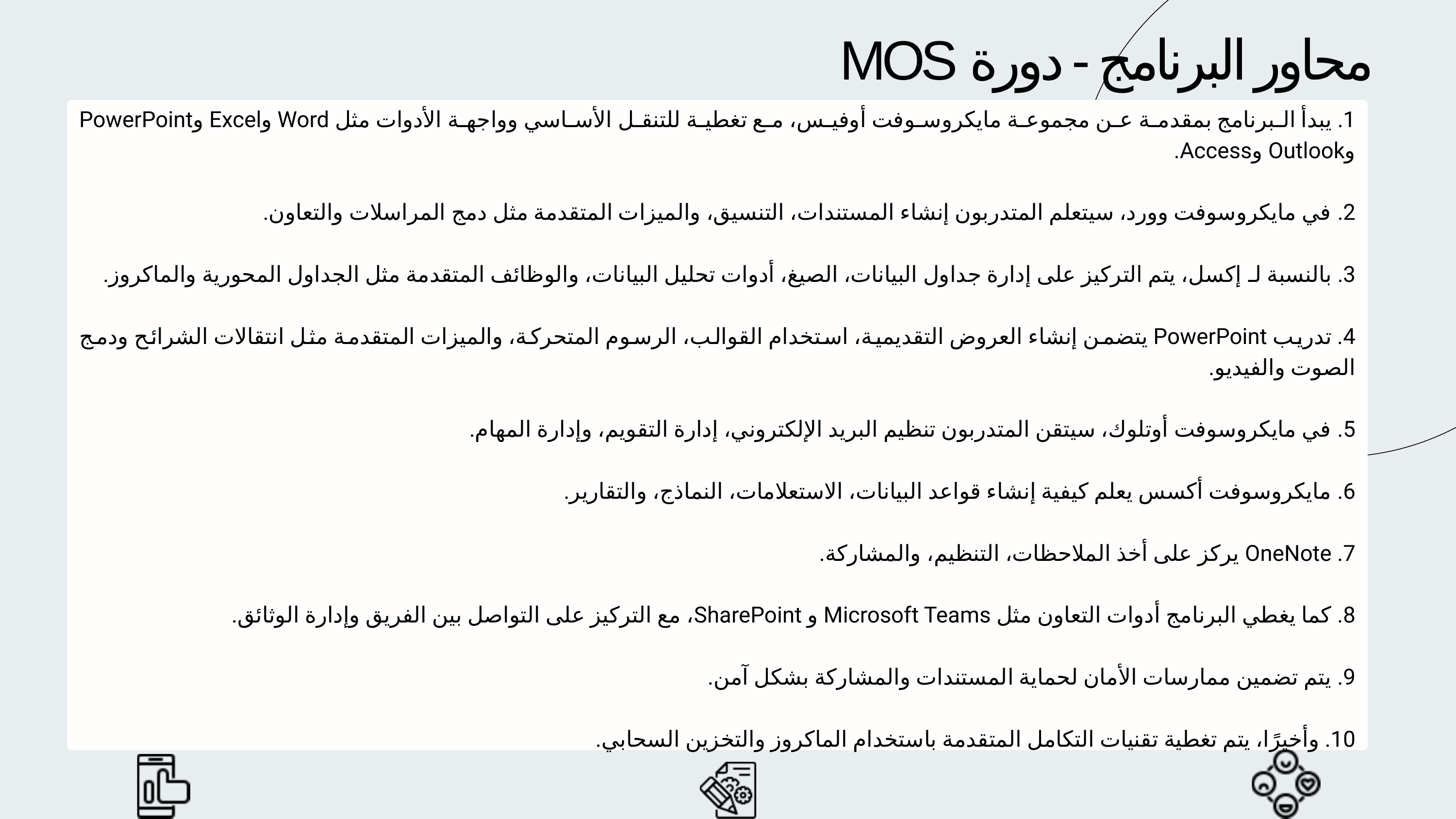

محاور البرنامج - دورة MOS

1. يبدأ البرنامج بمقدمة عن مجموعة مايكروسوفت أوفيس، مع تغطية للتنقل الأساسي وواجهة الأدوات مثل Word وExcel وPowerPoint وOutlook وAccess.

2. في مايكروسوفت وورد، سيتعلم المتدربون إنشاء المستندات، التنسيق، والميزات المتقدمة مثل دمج المراسلات والتعاون.

3. بالنسبة لـ إكسل، يتم التركيز على إدارة جداول البيانات، الصيغ، أدوات تحليل البيانات، والوظائف المتقدمة مثل الجداول المحورية والماكروز.

4. تدريب PowerPoint يتضمن إنشاء العروض التقديمية، استخدام القوالب، الرسوم المتحركة، والميزات المتقدمة مثل انتقالات الشرائح ودمج الصوت والفيديو.

5. في مايكروسوفت أوتلوك، سيتقن المتدربون تنظيم البريد الإلكتروني، إدارة التقويم، وإدارة المهام.

6. مايكروسوفت أكسس يعلم كيفية إنشاء قواعد البيانات، الاستعلامات، النماذج، والتقارير.

7. OneNote يركز على أخذ الملاحظات، التنظيم، والمشاركة.

8. كما يغطي البرنامج أدوات التعاون مثل Microsoft Teams و SharePoint، مع التركيز على التواصل بين الفريق وإدارة الوثائق.

9. يتم تضمين ممارسات الأمان لحماية المستندات والمشاركة بشكل آمن.

10. وأخيرًا، يتم تغطية تقنيات التكامل المتقدمة باستخدام الماكروز والتخزين السحابي.